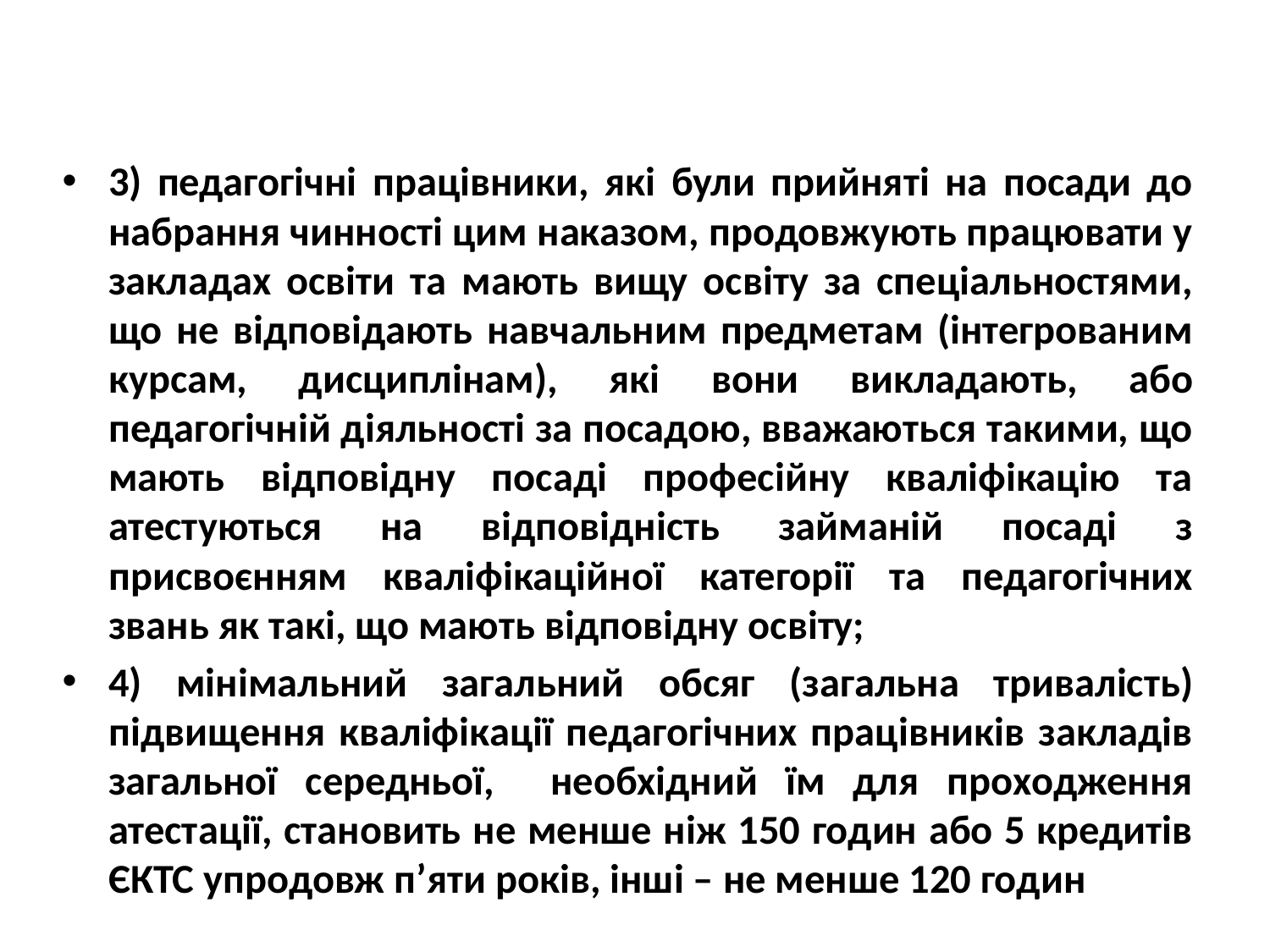

#
3) педагогічні працівники, які були прийняті на посади до набрання чинності цим наказом, продовжують працювати у закладах освіти та мають вищу освіту за спеціальностями, що не відповідають навчальним предметам (інтегрованим курсам, дисциплінам), які вони викладають, або педагогічній діяльності за посадою, вважаються такими, що мають відповідну посаді професійну кваліфікацію та атестуються на відповідність займаній посаді з присвоєнням кваліфікаційної категорії та педагогічних звань як такі, що мають відповідну освіту;
4) мінімальний загальний обсяг (загальна тривалість) підвищення кваліфікації педагогічних працівників закладів загальної середньої,  необхідний їм для проходження атестації, становить не менше ніж 150 годин або 5 кредитів ЄКТС упродовж п’яти років, інші – не менше 120 годин